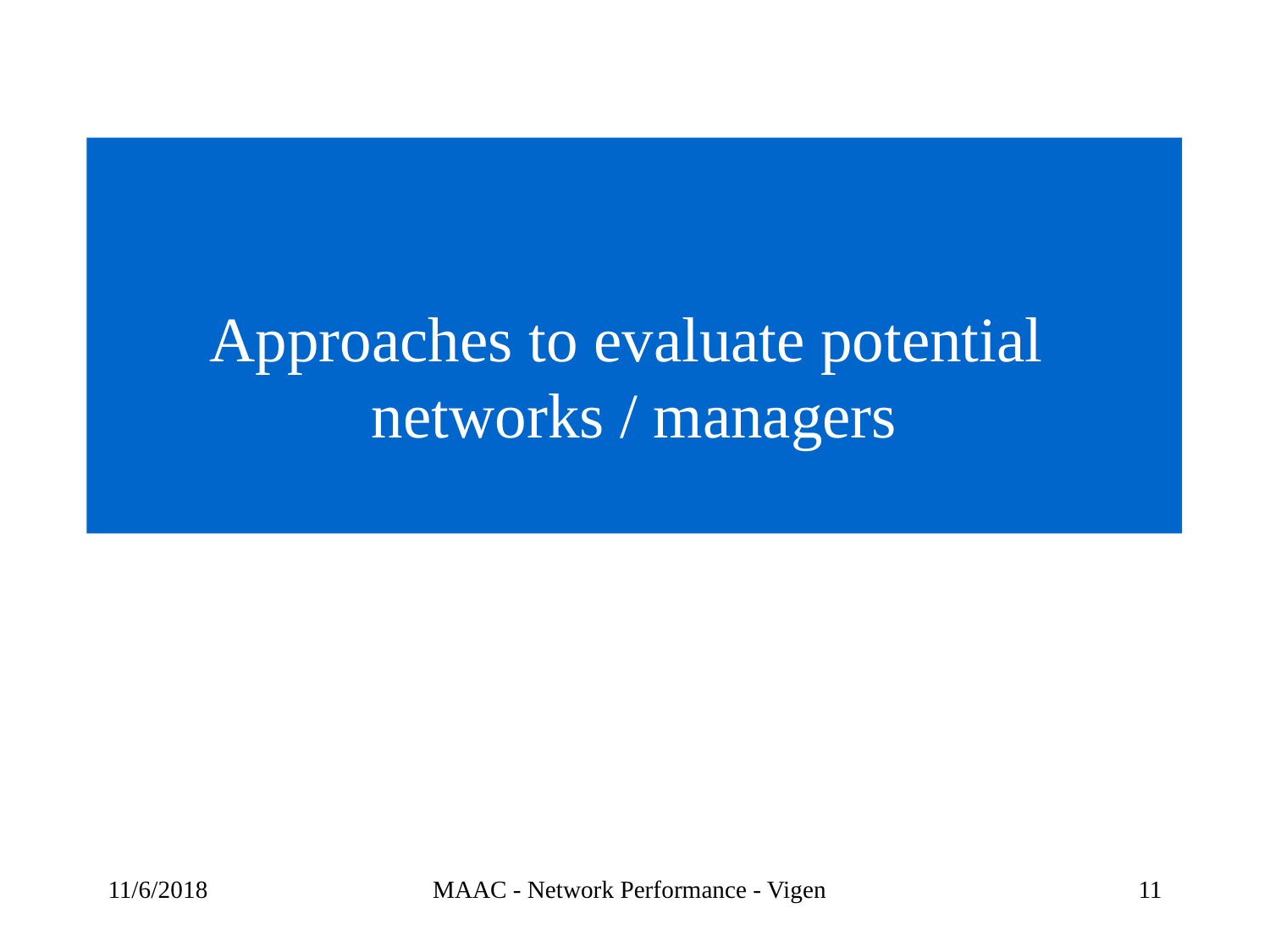

# Approaches to evaluate potential networks / managers

11/6/2018
MAAC - Network Performance - Vigen
11